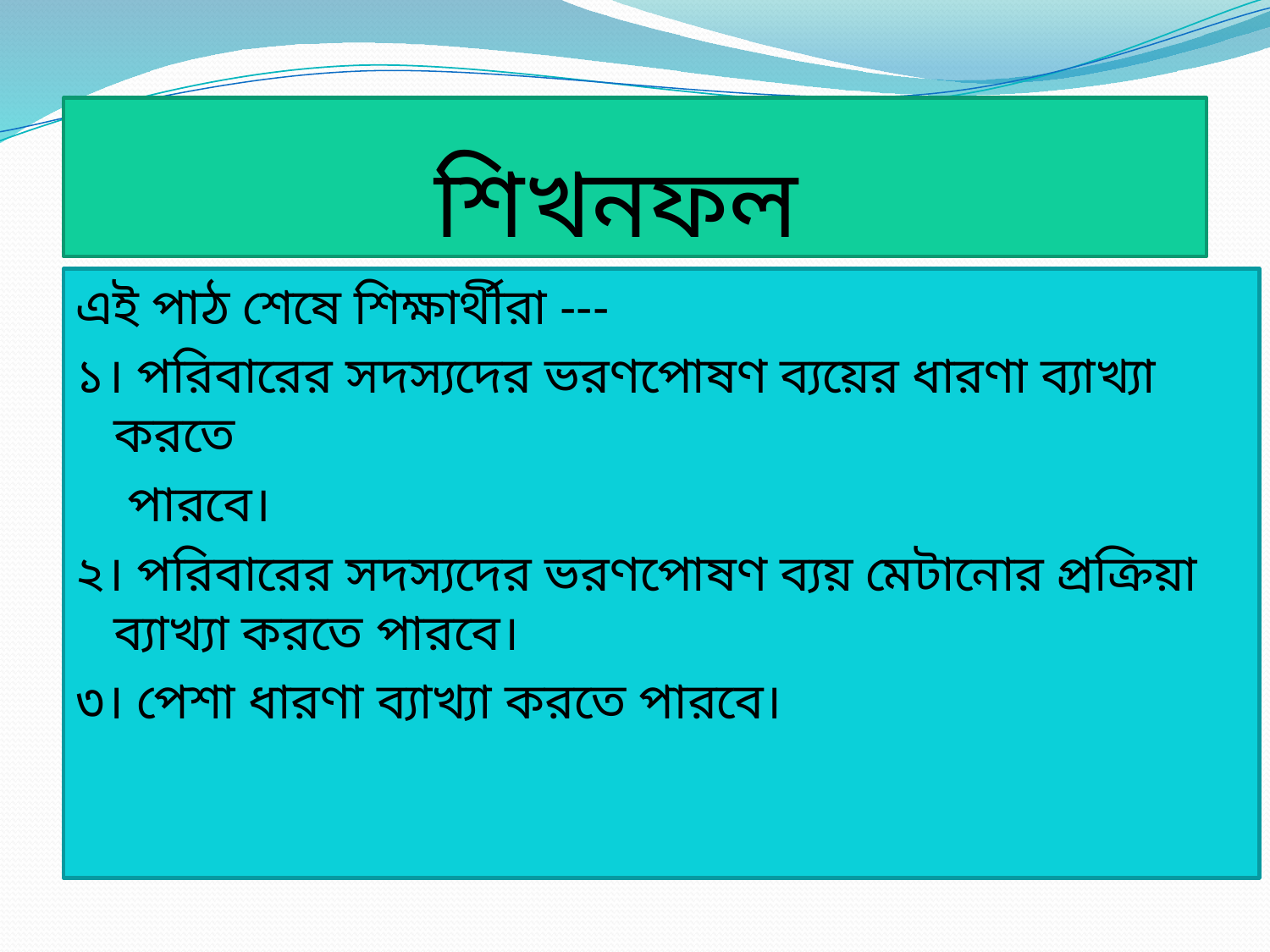

# শিখনফল
এই পাঠ শেষে শিক্ষার্থীরা ---
১। পরিবারের সদস্যদের ভরণপোষণ ব্যয়ের ধারণা ব্যাখ্যা করতে
    পারবে।
২। পরিবারের সদস্যদের ভরণপোষণ ব্যয় মেটানোর প্রক্রিয়া  ব্যাখ্যা করতে পারবে।
৩। পেশা ধারণা ব্যাখ্যা করতে পারবে।